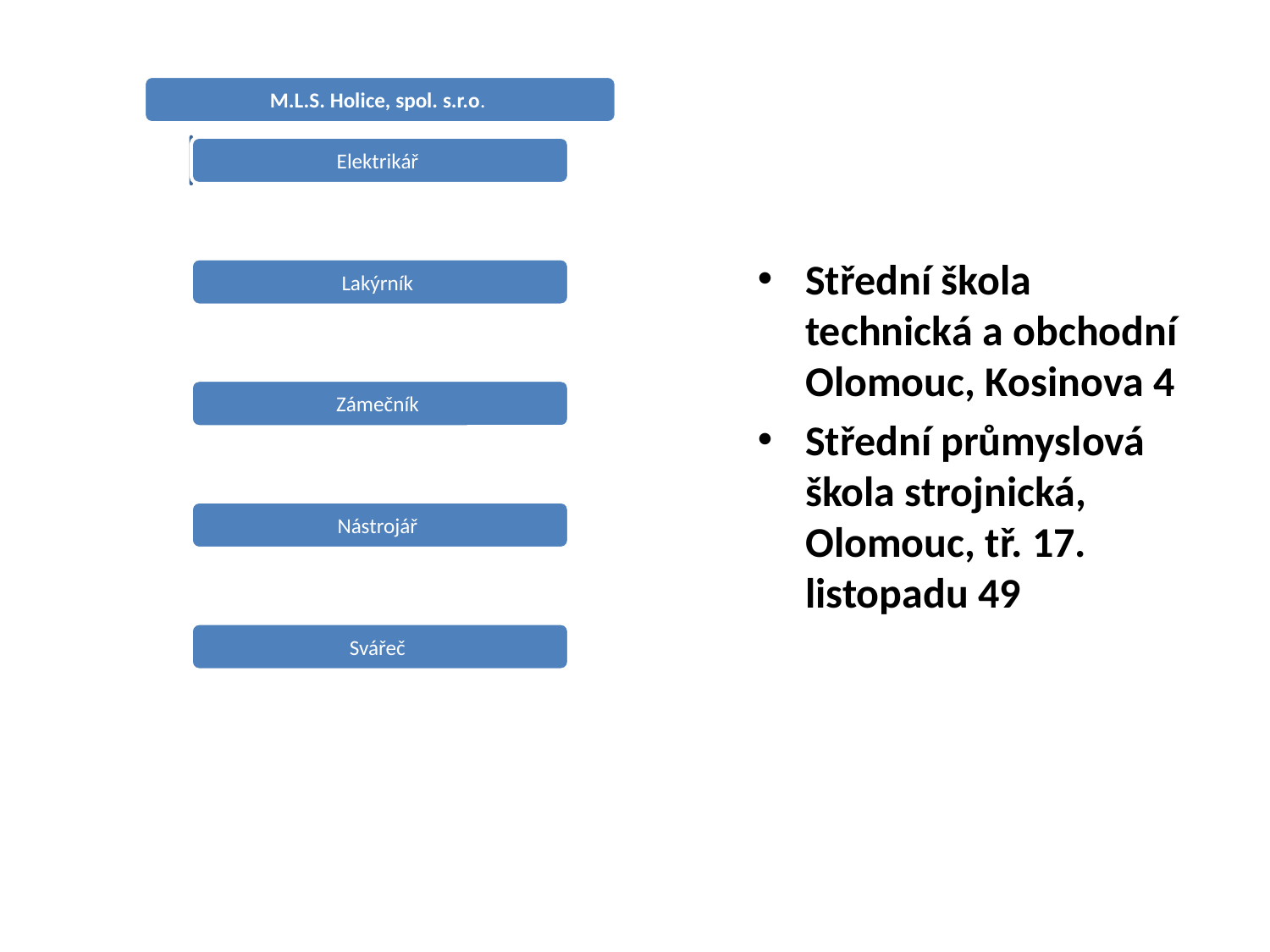

M.L.S. Holice, spol. s.r.o.
Elektrikář
Lakýrník
Zámečník
Nástrojář
Svářeč
Střední škola technická a obchodní Olomouc, Kosinova 4
Střední průmyslová škola strojnická, Olomouc, tř. 17. listopadu 49